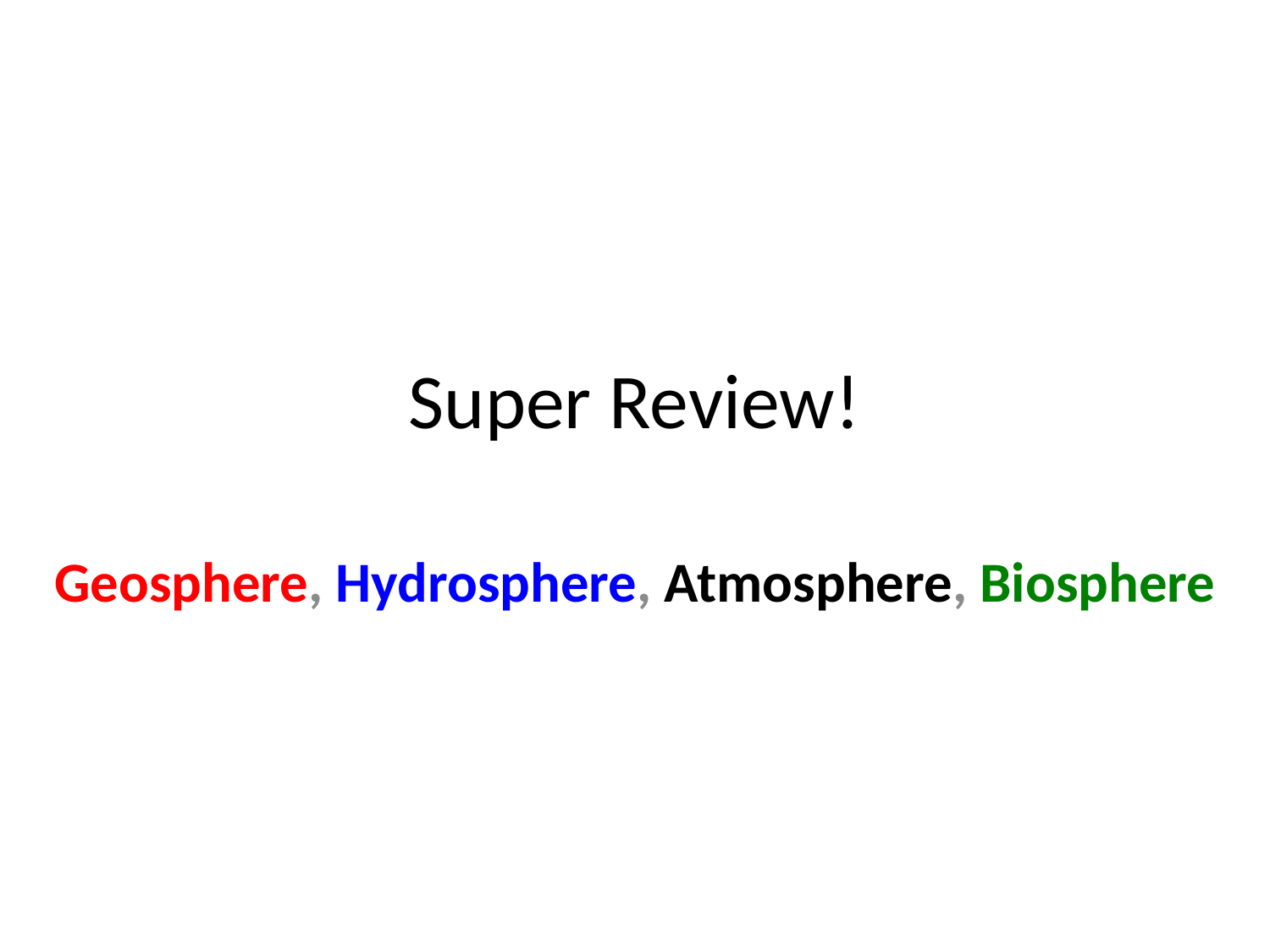

# Super Review!
Geosphere, Hydrosphere, Atmosphere, Biosphere